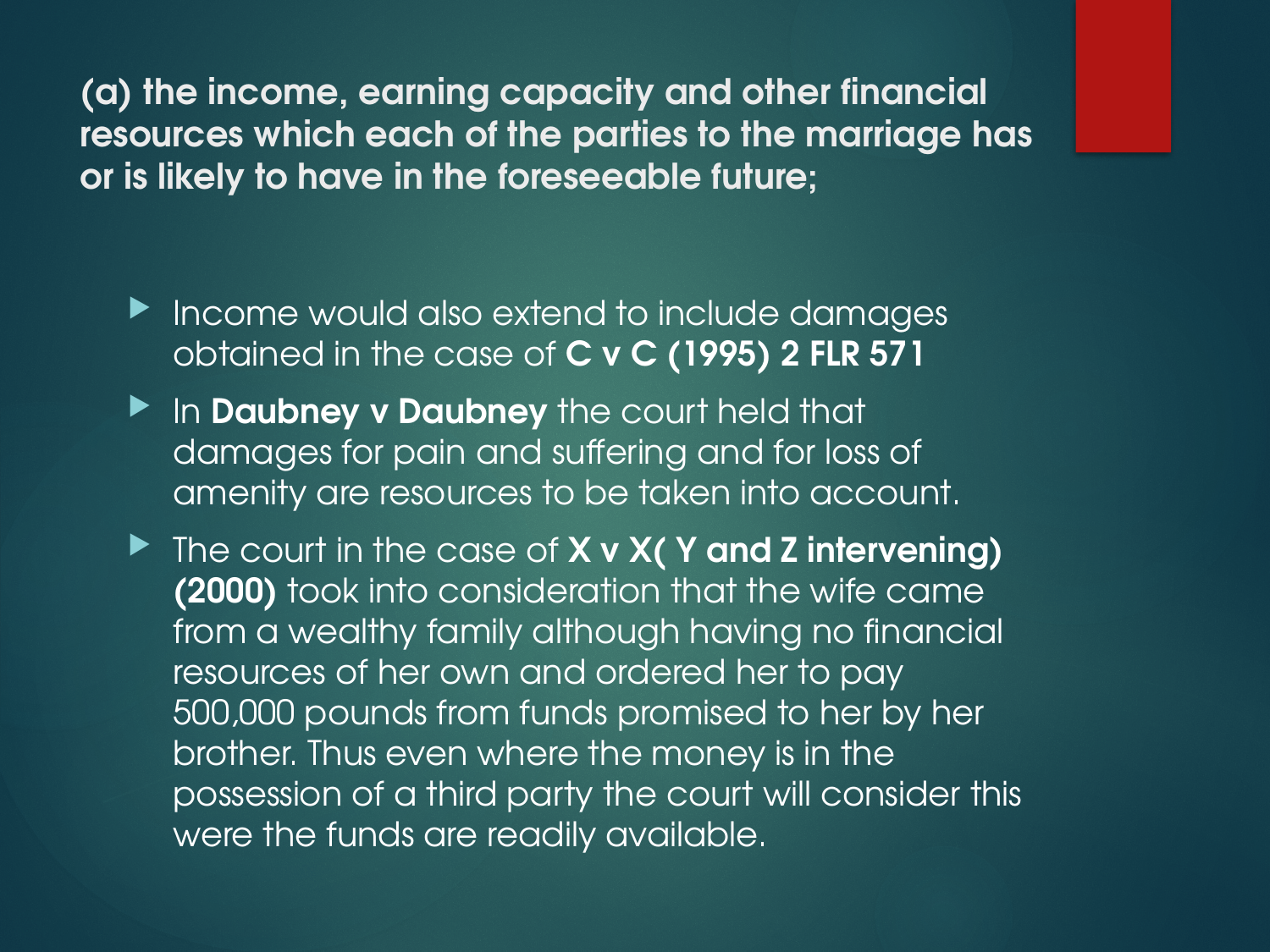

# (a) the income, earning capacity and other financial resources which each of the parties to the marriage has or is likely to have in the foreseeable future;
Income would also extend to include damages obtained in the case of C v C (1995) 2 FLR 571
In Daubney v Daubney the court held that damages for pain and suffering and for loss of amenity are resources to be taken into account.
The court in the case of X v X( Y and Z intervening) (2000) took into consideration that the wife came from a wealthy family although having no financial resources of her own and ordered her to pay 500,000 pounds from funds promised to her by her brother. Thus even where the money is in the possession of a third party the court will consider this were the funds are readily available.